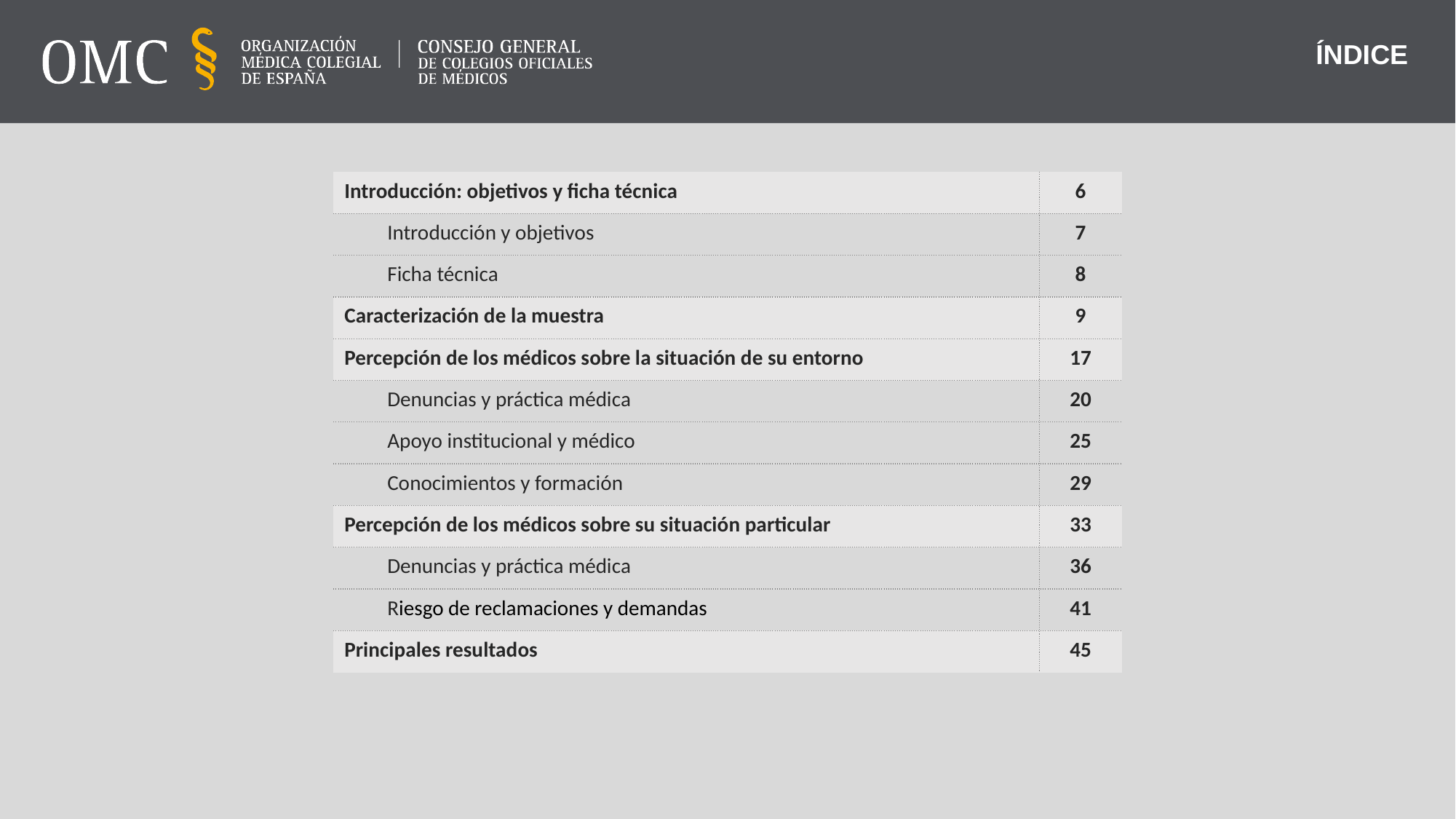

ÍNDICE
| Introducción: objetivos y ficha técnica | 6 |
| --- | --- |
| Introducción y objetivos | 7 |
| Ficha técnica | 8 |
| Caracterización de la muestra | 9 |
| Percepción de los médicos sobre la situación de su entorno | 17 |
| Denuncias y práctica médica | 20 |
| Apoyo institucional y médico | 25 |
| Conocimientos y formación | 29 |
| Percepción de los médicos sobre su situación particular | 33 |
| Denuncias y práctica médica | 36 |
| Riesgo de reclamaciones y demandas | 41 |
| Principales resultados | 45 |